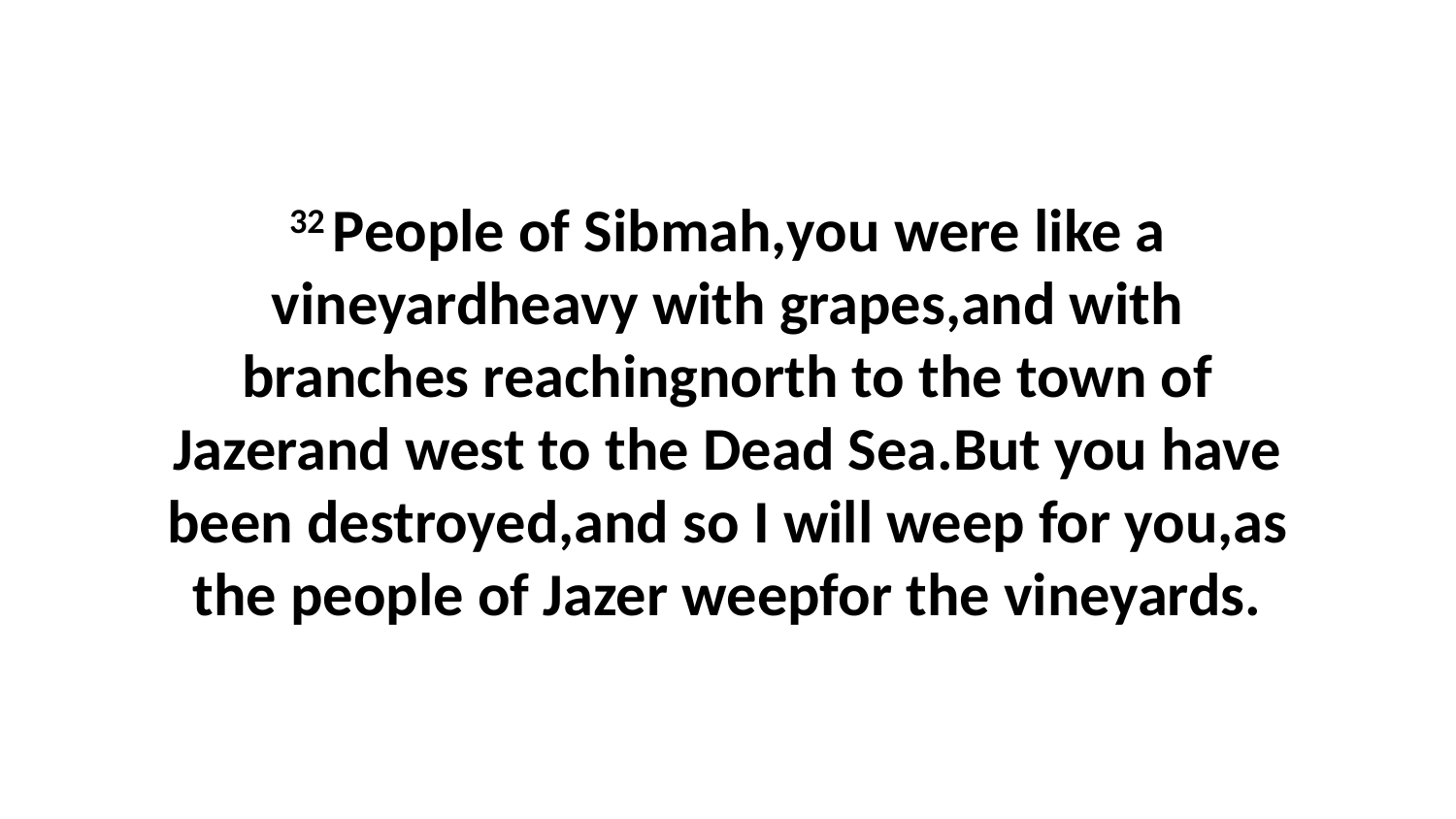

32 People of Sibmah,you were like a vineyardheavy with grapes,and with branches reachingnorth to the town of Jazerand west to the Dead Sea.But you have been destroyed,and so I will weep for you,as the people of Jazer weepfor the vineyards.